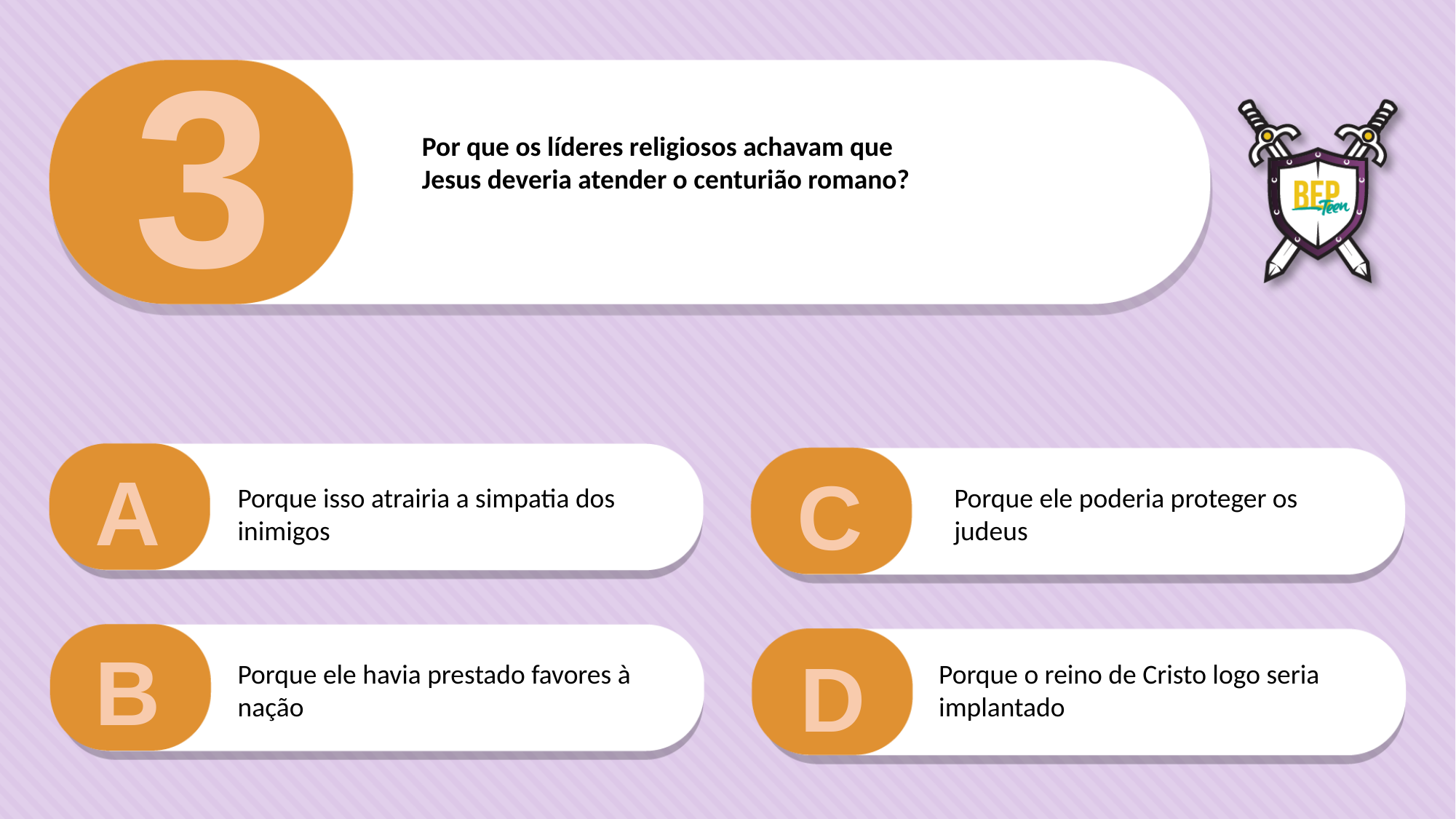

3
Por que os líderes religiosos achavam que
Jesus deveria atender o centurião romano?
A
C
Porque isso atrairia a simpatia dos inimigos
Porque ele poderia proteger os judeus
B
D
Porque ele havia prestado favores à nação
Porque o reino de Cristo logo seria implantado